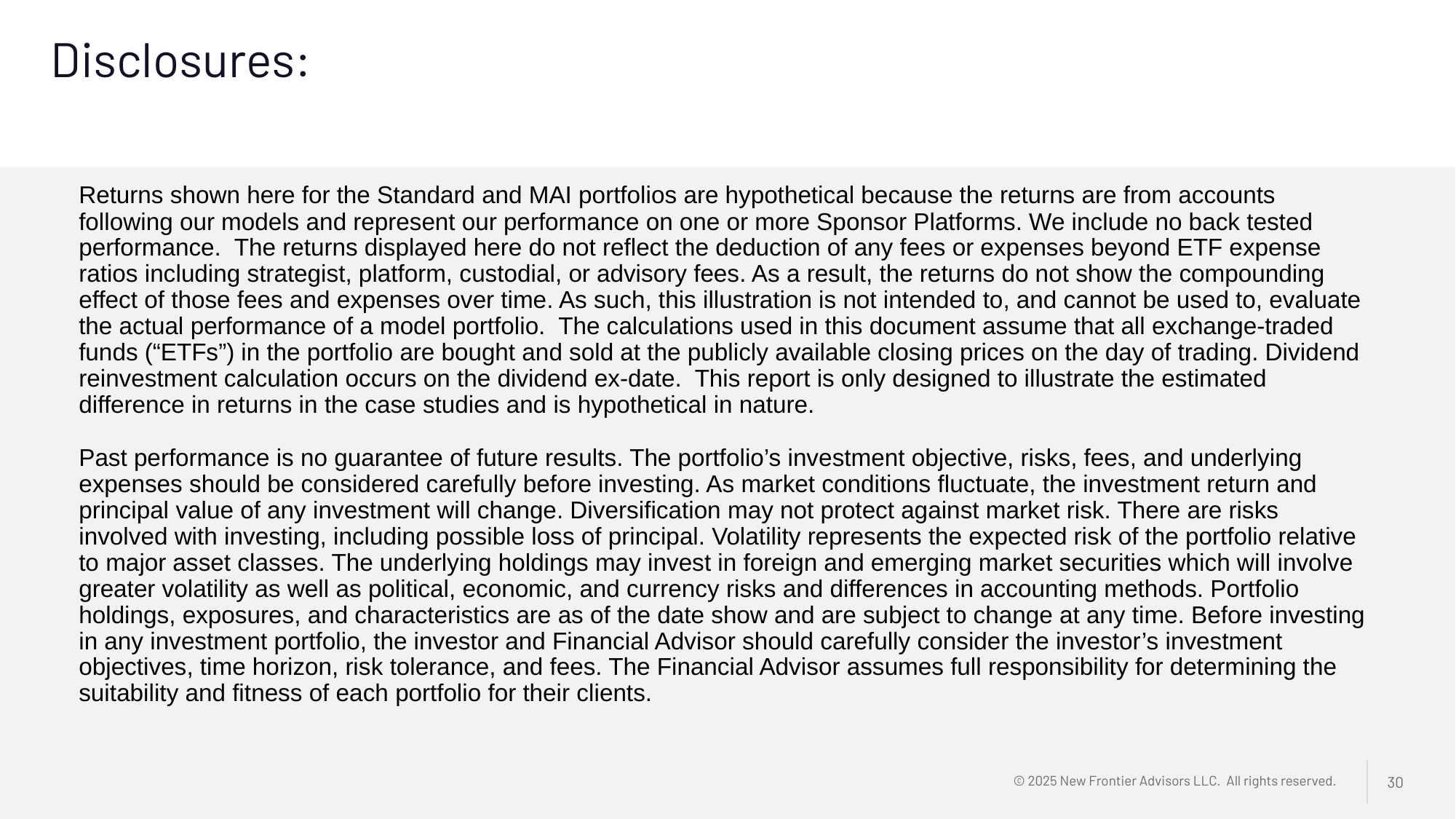

# Disclosures:
Returns shown here for the Standard and MAI portfolios are hypothetical because the returns are from accounts following our models and represent our performance on one or more Sponsor Platforms. We include no back tested performance.  The returns displayed here do not reflect the deduction of any fees or expenses beyond ETF expense ratios including strategist, platform, custodial, or advisory fees. As a result, the returns do not show the compounding effect of those fees and expenses over time. As such, this illustration is not intended to, and cannot be used to, evaluate the actual performance of a model portfolio.  The calculations used in this document assume that all exchange-traded funds (“ETFs”) in the portfolio are bought and sold at the publicly available closing prices on the day of trading. Dividend reinvestment calculation occurs on the dividend ex-date.  This report is only designed to illustrate the estimated difference in returns in the case studies and is hypothetical in nature.
Past performance is no guarantee of future results. The portfolio’s investment objective, risks, fees, and underlying expenses should be considered carefully before investing. As market conditions fluctuate, the investment return and principal value of any investment will change. Diversification may not protect against market risk. There are risks involved with investing, including possible loss of principal. Volatility represents the expected risk of the portfolio relative to major asset classes. The underlying holdings may invest in foreign and emerging market securities which will involve greater volatility as well as political, economic, and currency risks and differences in accounting methods. Portfolio holdings, exposures, and characteristics are as of the date show and are subject to change at any time. Before investing in any investment portfolio, the investor and Financial Advisor should carefully consider the investor’s investment objectives, time horizon, risk tolerance, and fees. The Financial Advisor assumes full responsibility for determining the suitability and fitness of each portfolio for their clients.
30
© 2025 New Frontier Advisors LLC.  All rights reserved.